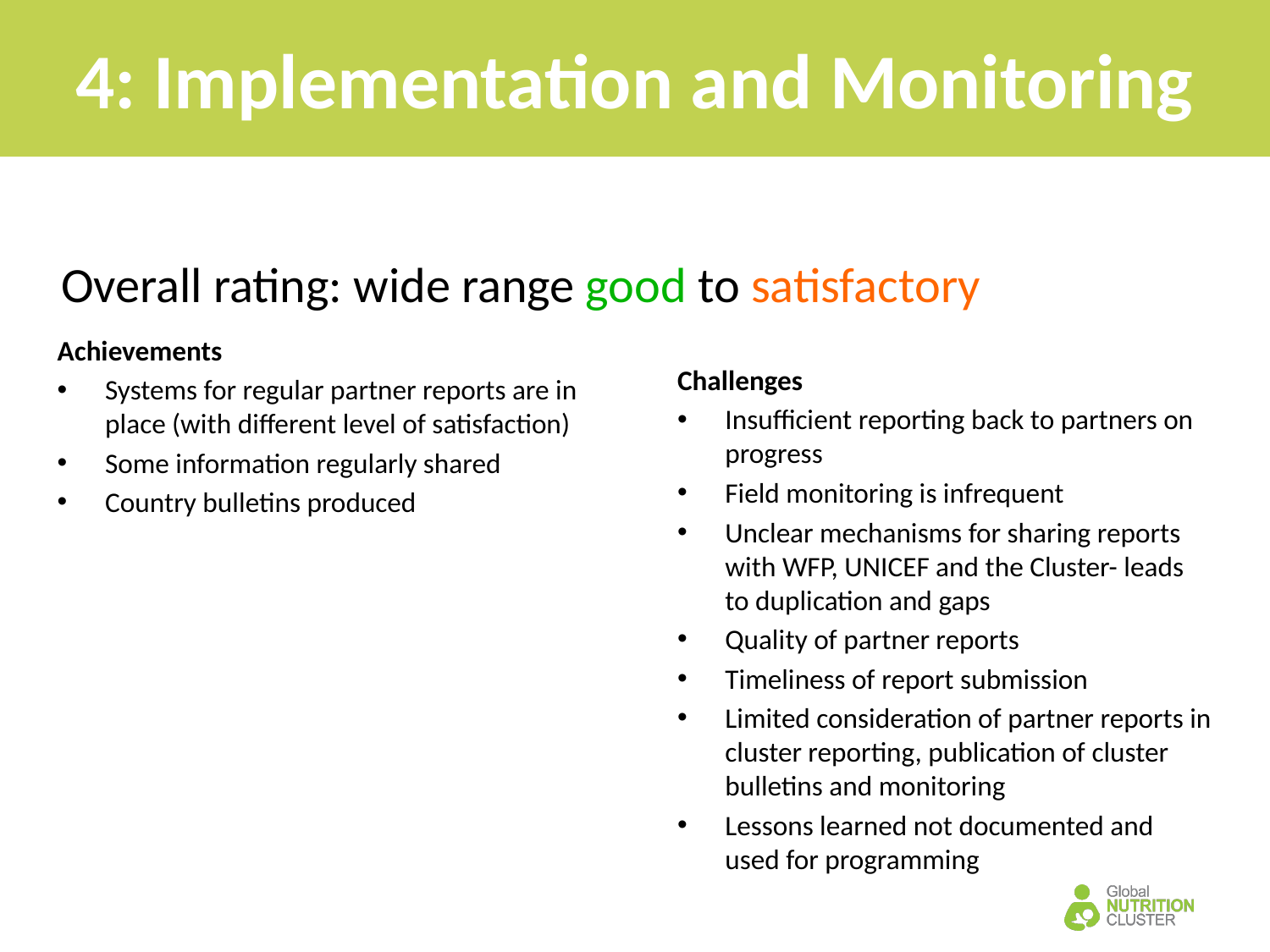

# 4: Implementation and Monitoring
Overall rating: wide range good to satisfactory

Achievements
Systems for regular partner reports are in place (with different level of satisfaction)
Some information regularly shared
Country bulletins produced
Challenges
Insufficient reporting back to partners on progress
Field monitoring is infrequent
Unclear mechanisms for sharing reports with WFP, UNICEF and the Cluster- leads to duplication and gaps
Quality of partner reports
Timeliness of report submission
Limited consideration of partner reports in cluster reporting, publication of cluster bulletins and monitoring
Lessons learned not documented and used for programming